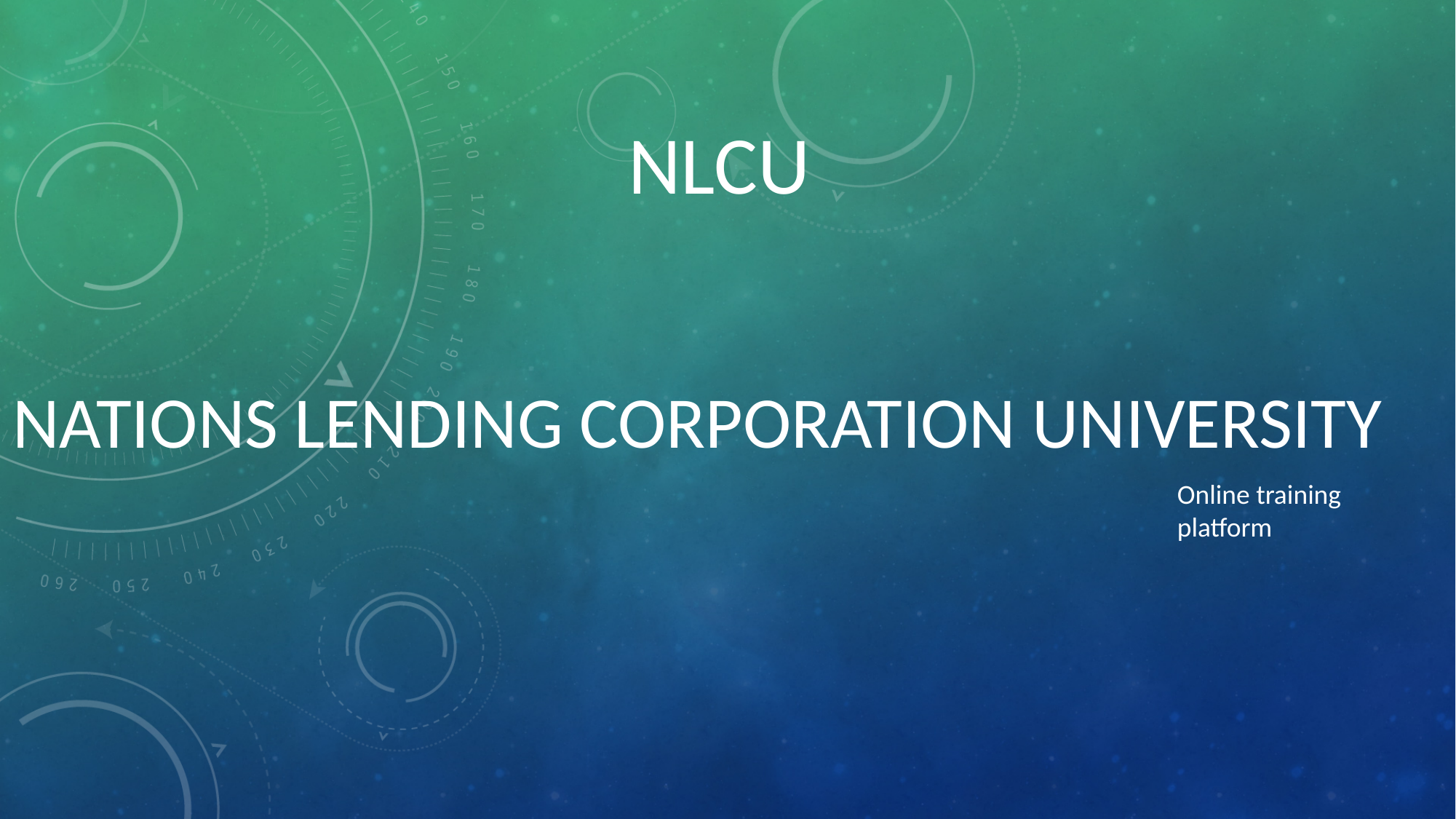

Nlcu
# Nations Lending Corporation University
Online training platform